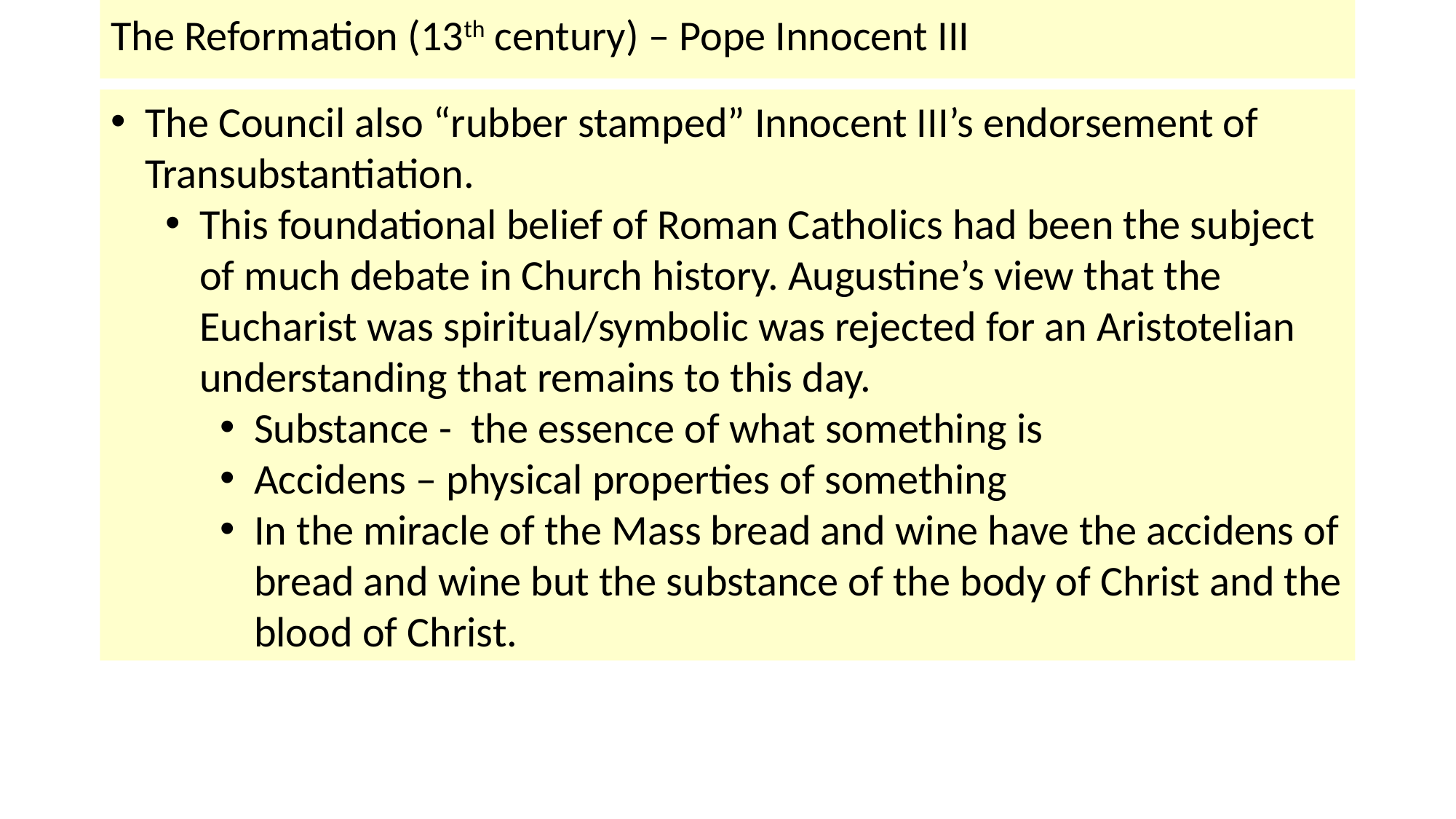

# The Reformation (13th century) – Pope Innocent III
The Council also “rubber stamped” Innocent III’s endorsement of Transubstantiation.
This foundational belief of Roman Catholics had been the subject of much debate in Church history. Augustine’s view that the Eucharist was spiritual/symbolic was rejected for an Aristotelian understanding that remains to this day.
Substance -  the essence of what something is
Accidens – physical properties of something
In the miracle of the Mass bread and wine have the accidens of bread and wine but the substance of the body of Christ and the blood of Christ.